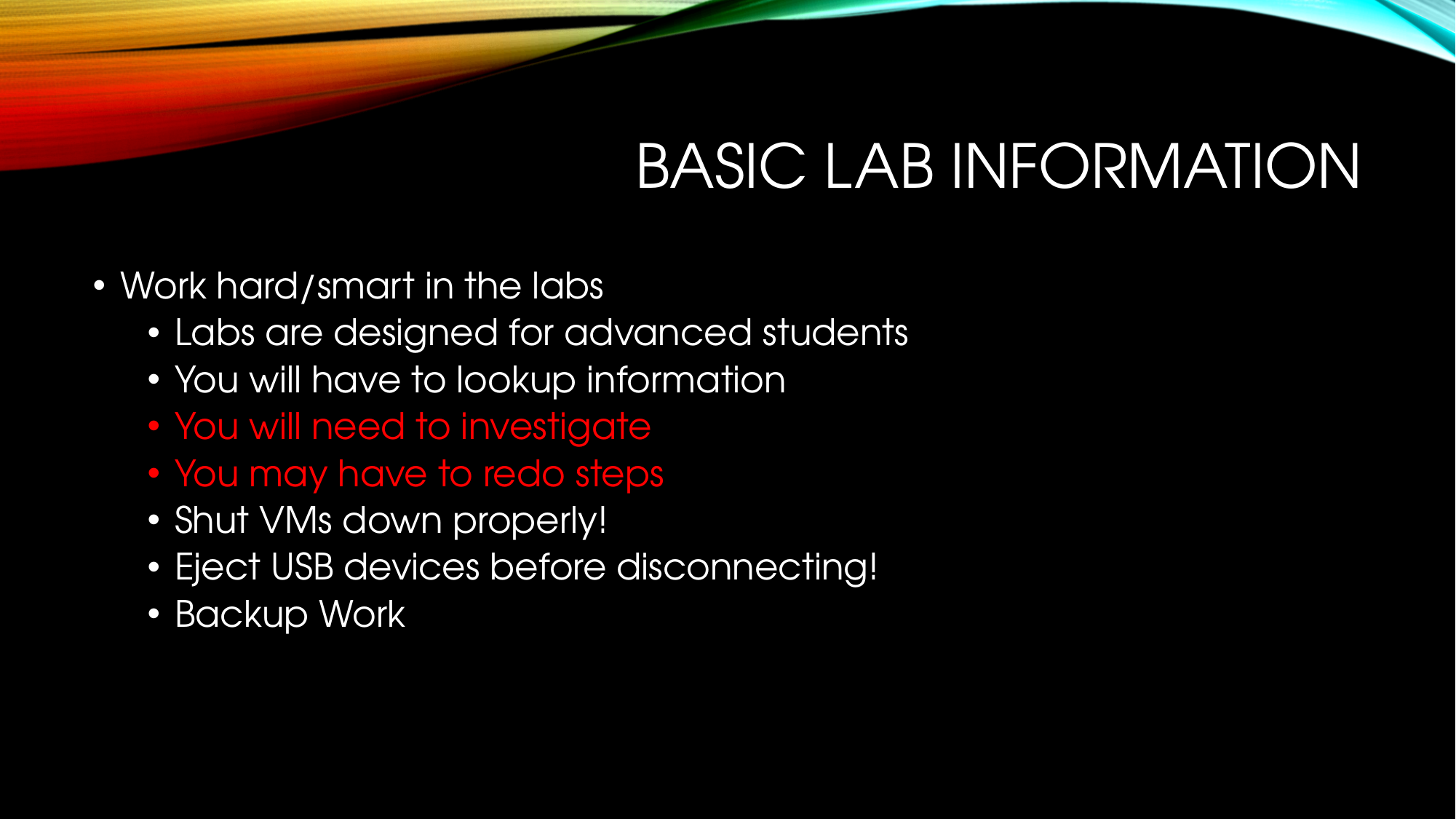

# Basic Lab Information
Work hard/smart in the labs
Labs are designed for advanced students
You will have to lookup information
You will need to investigate
You may have to redo steps
Shut VMs down properly!
Eject USB devices before disconnecting!
Backup Work